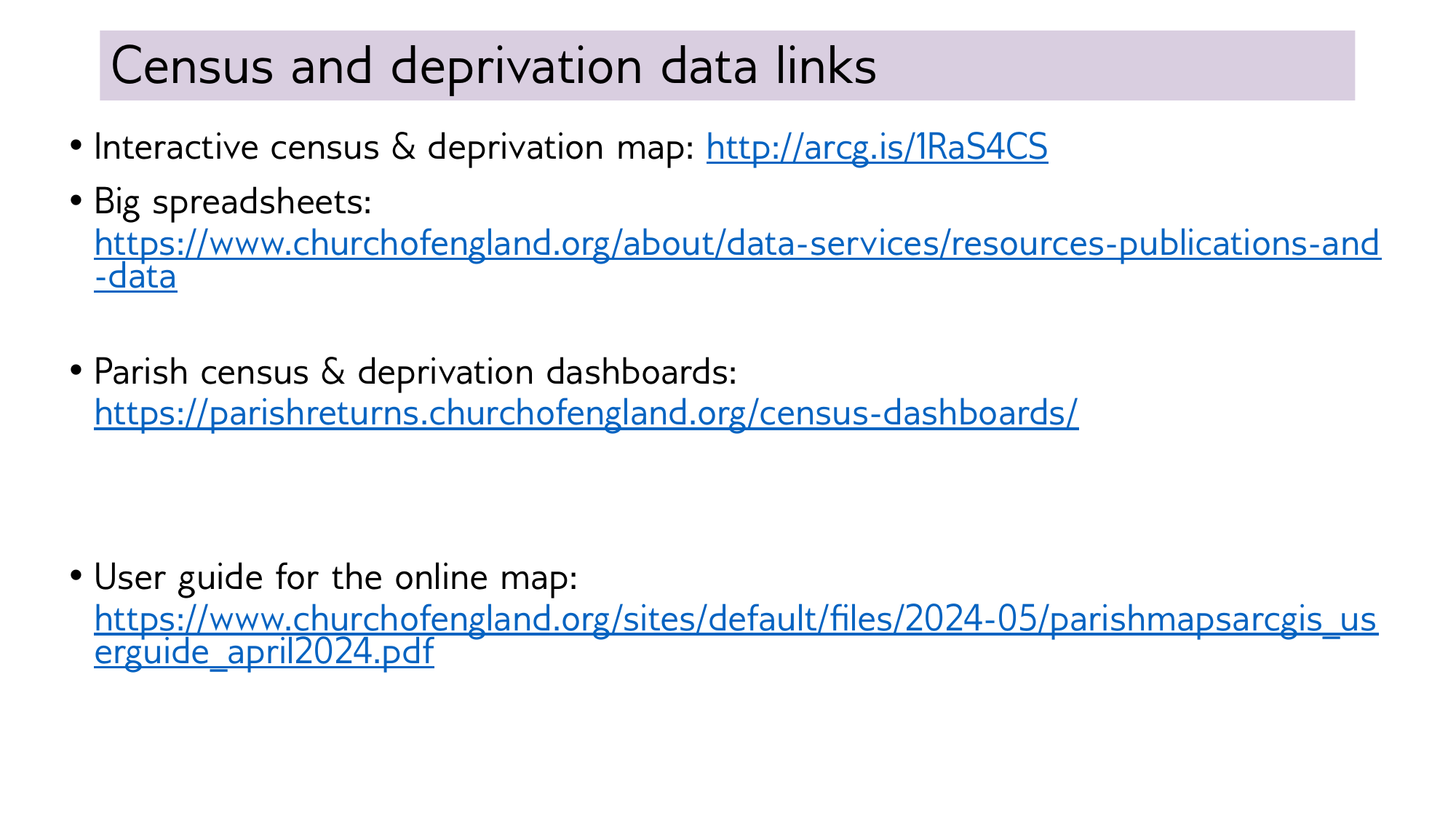

Census and deprivation data links
Interactive census & deprivation map: http://arcg.is/1RaS4CS
Big spreadsheets: https://www.churchofengland.org/about/data-services/resources-publications-and-data
Parish census & deprivation dashboards: https://parishreturns.churchofengland.org/census-dashboards/

User guide for the online map: https://www.churchofengland.org/sites/default/files/2024-05/parishmapsarcgis_userguide_april2024.pdf